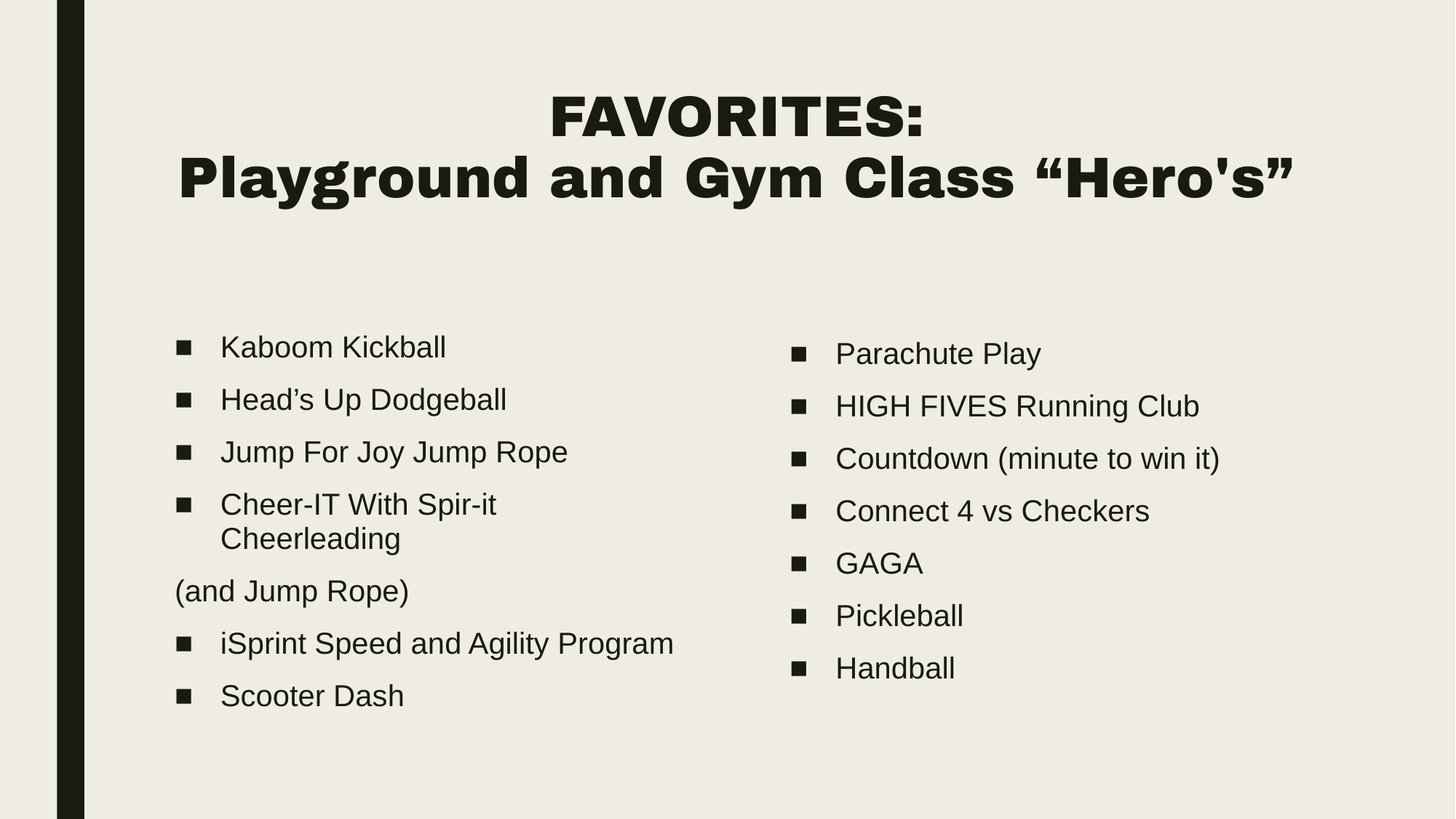

# FAVORITES: Playground and Gym Class “Hero's”
Kaboom Kickball
Head’s Up Dodgeball
Jump For Joy Jump Rope
Cheer-IT With Spir-it Cheerleading
(and Jump Rope)
iSprint Speed and Agility Program
Scooter Dash
Parachute Play
HIGH FIVES Running Club
Countdown (minute to win it)
Connect 4 vs Checkers
GAGA
Pickleball
Handball